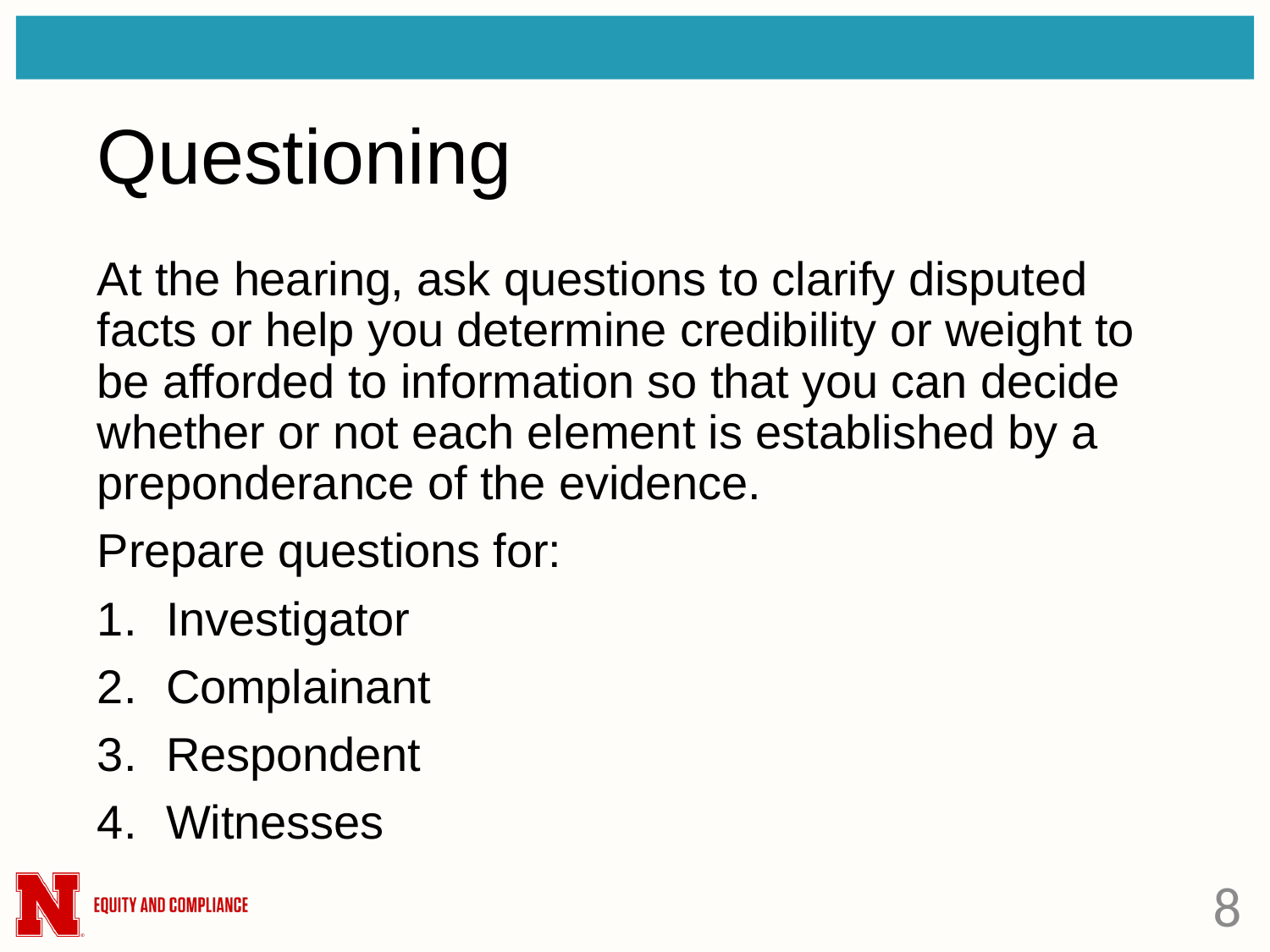

# Questioning
At the hearing, ask questions to clarify disputed facts or help you determine credibility or weight to be afforded to information so that you can decide whether or not each element is established by a preponderance of the evidence.
Prepare questions for:
Investigator
Complainant
Respondent
Witnesses

8